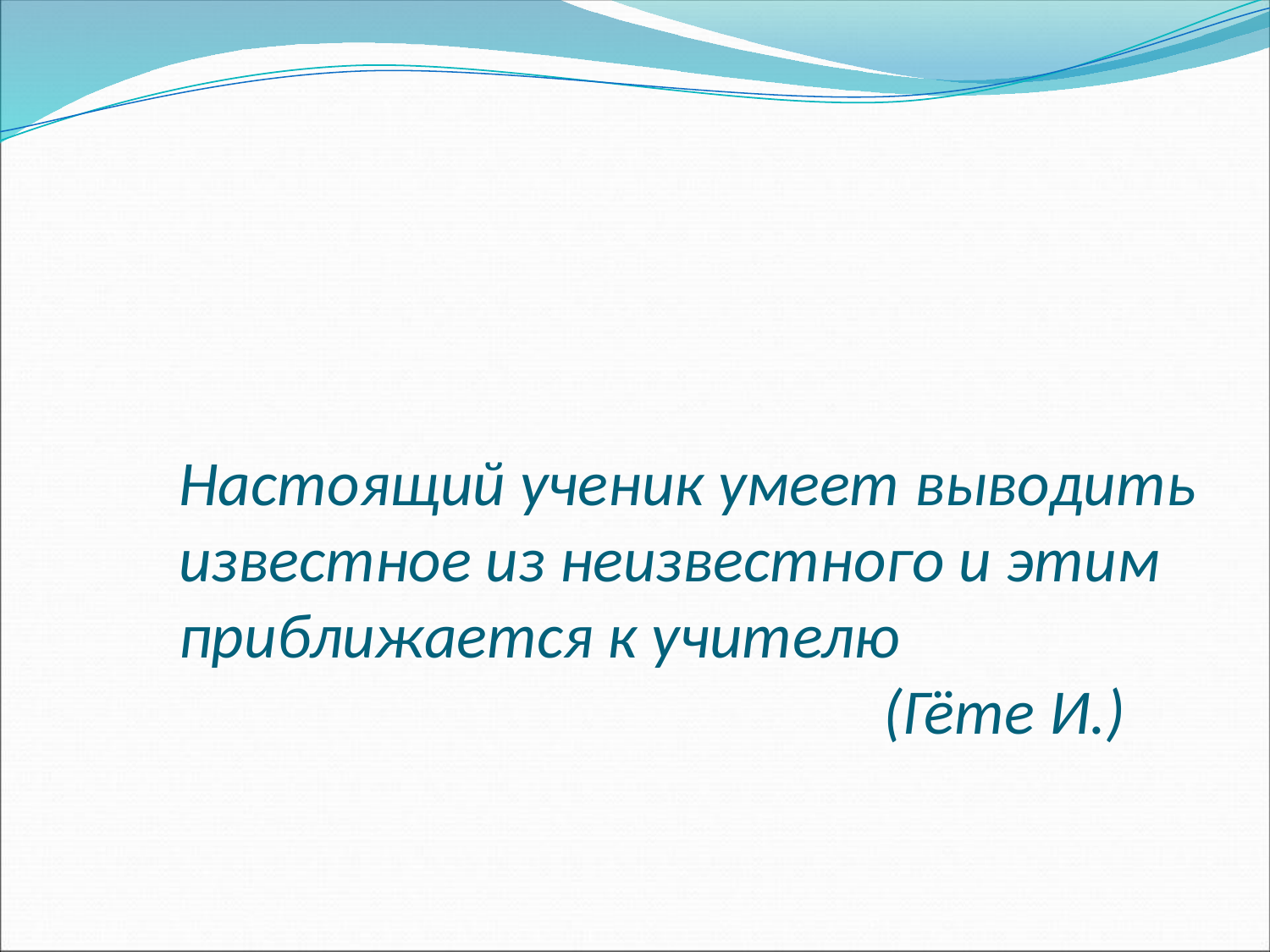

# Настоящий ученик умеет выводить известное из неизвестного и этим приближается к учителю (Гёте И.)